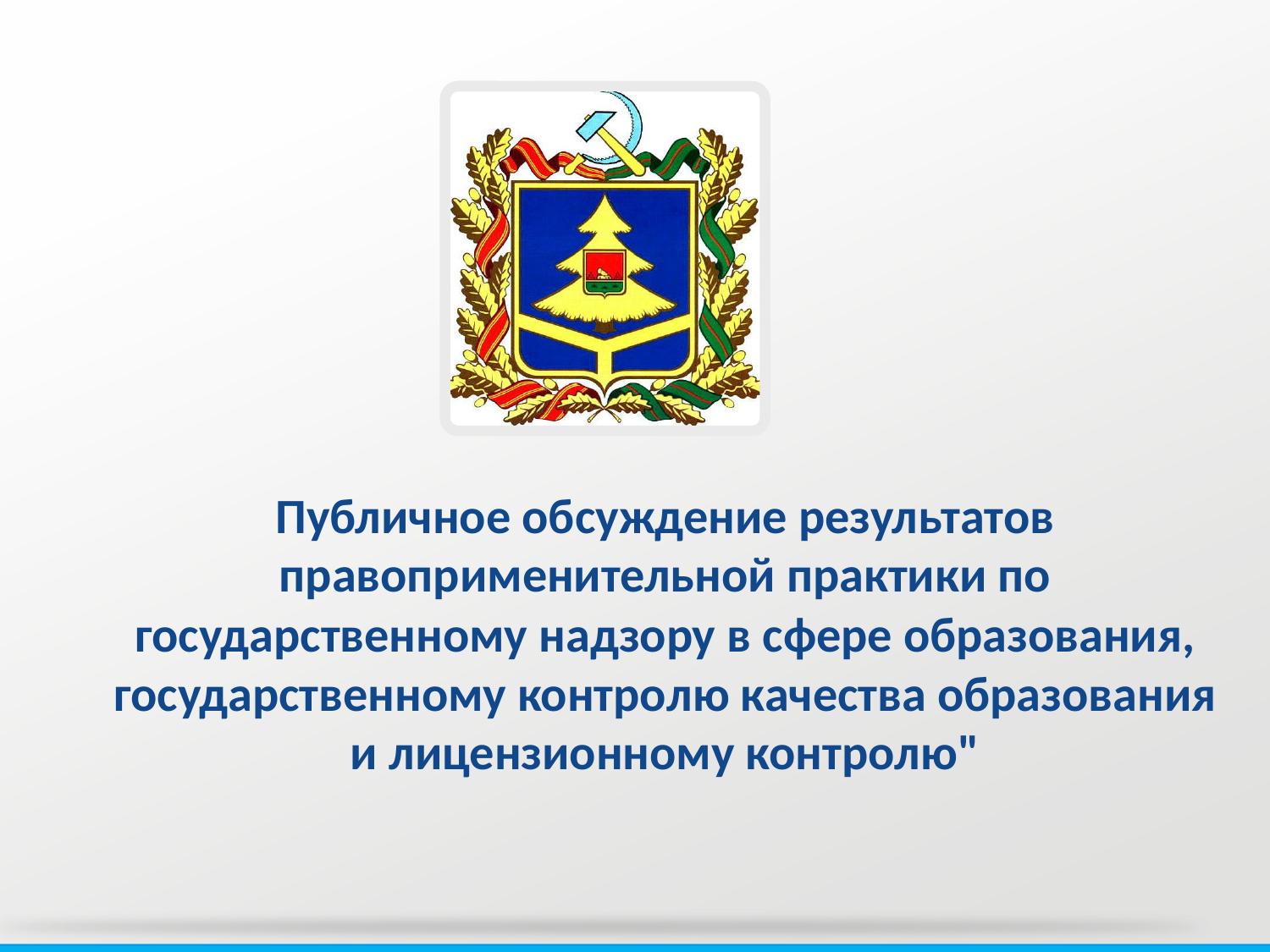

Публичное обсуждение результатов правоприменительной практики по государственному надзору в сфере образования, государственному контролю качества образования и лицензионному контролю"